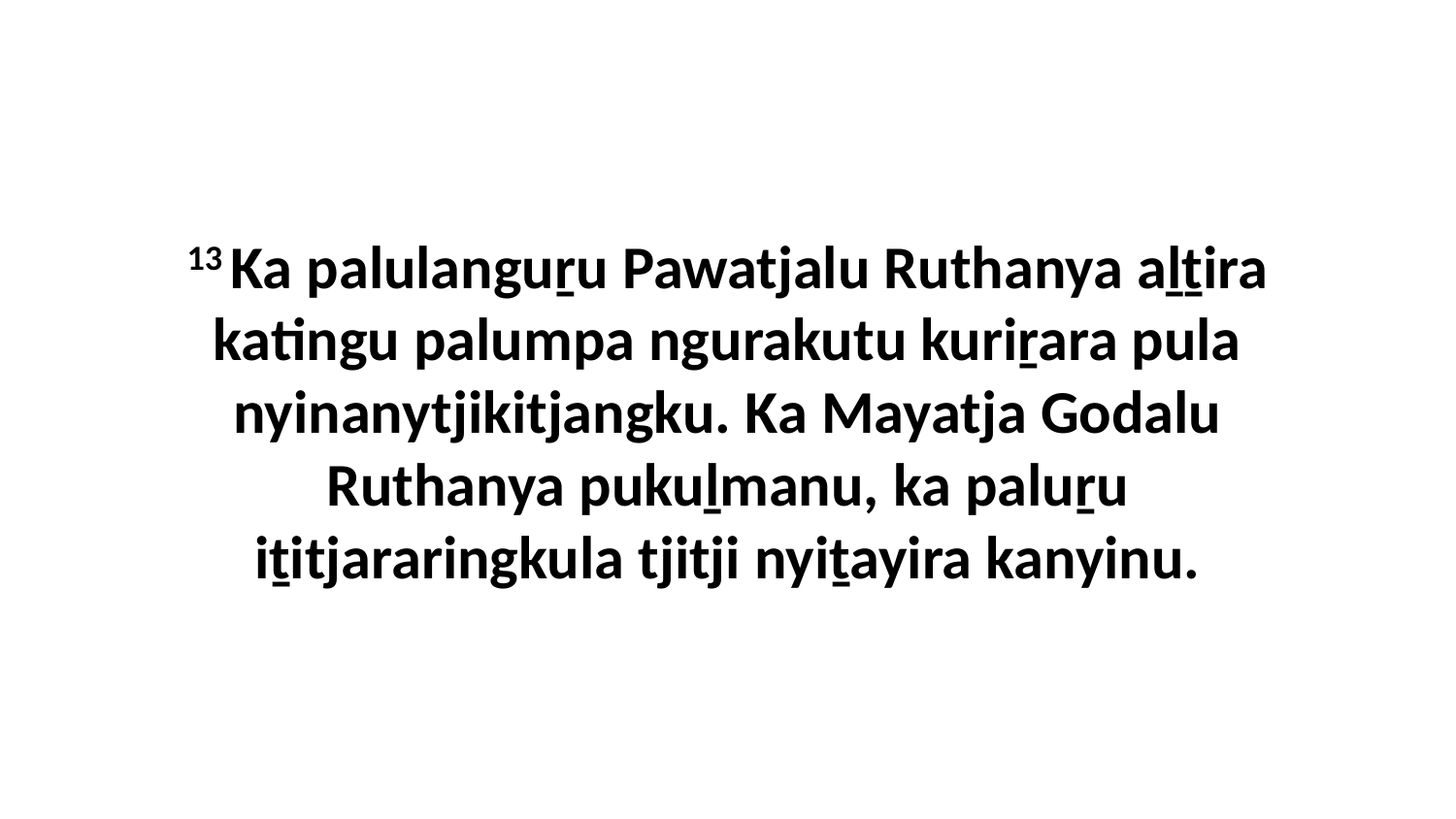

13 Ka palulanguṟu Pawatjalu Ruthanya aḻṯira katingu palumpa ngurakutu kuriṟara pula nyinanytjikitjangku. Ka Mayatja Godalu Ruthanya pukuḻmanu, ka paluṟu iṯitjararingkula tjitji nyiṯayira kanyinu.